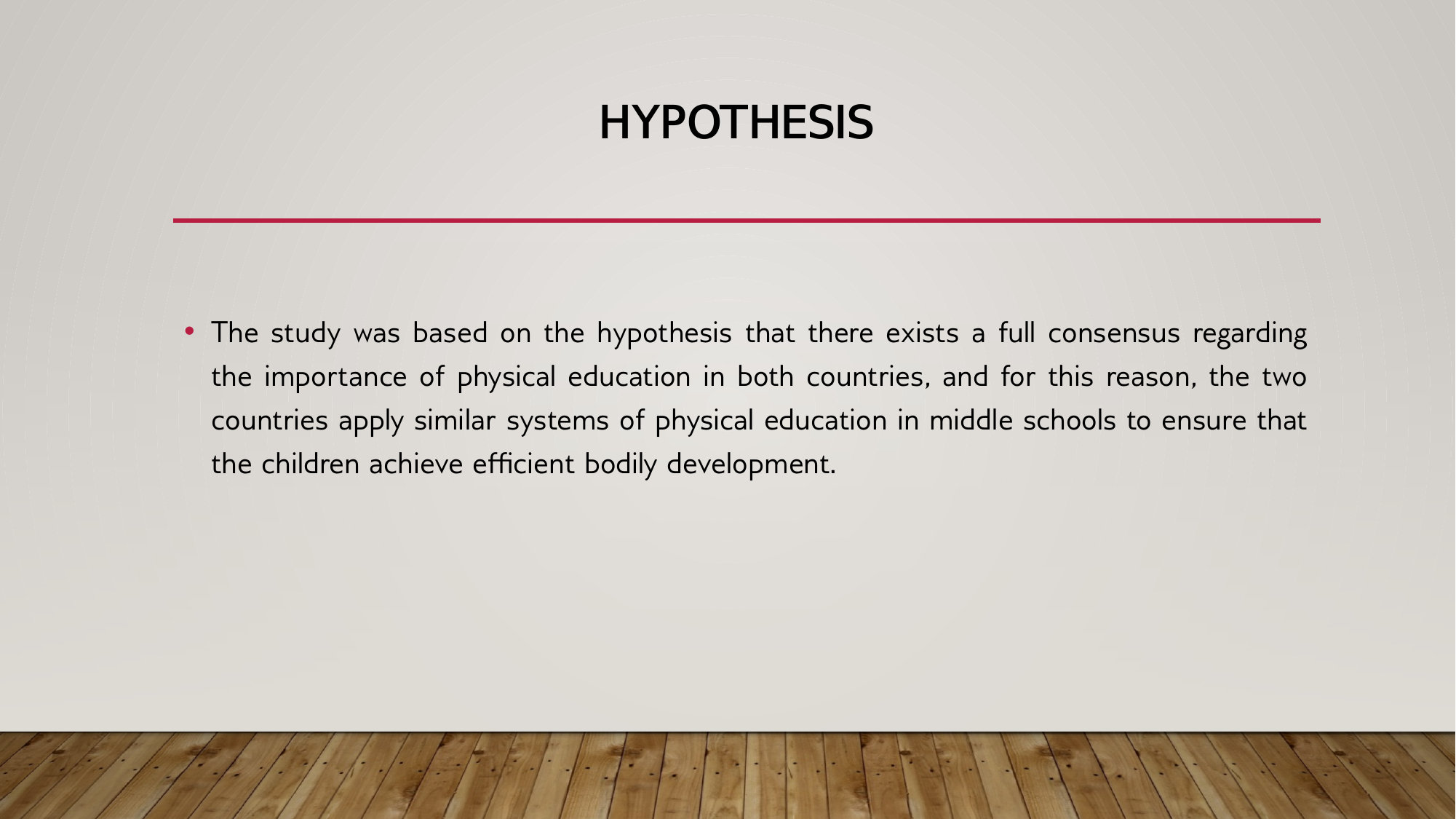

# Hypothesis

The study was based on the hypothesis that there exists a full consensus regarding the importance of physical education in both countries, and for this reason, the two countries apply similar systems of physical education in middle schools to ensure that the children achieve efficient bodily development.